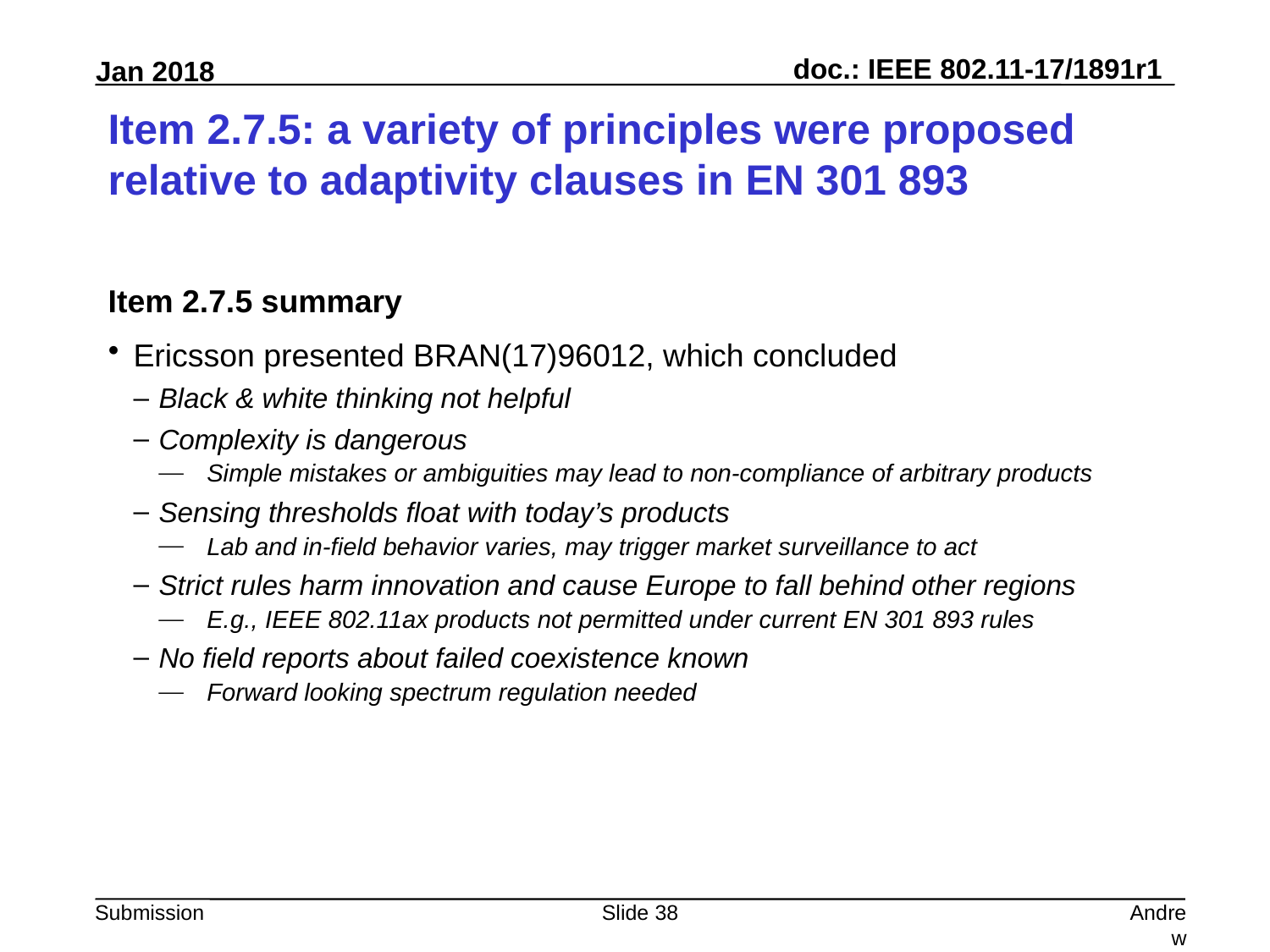

# Item 2.7.5: a variety of principles were proposed relative to adaptivity clauses in EN 301 893
Item 2.7.5 summary
Ericsson presented BRAN(17)96012, which concluded
Black & white thinking not helpful
Complexity is dangerous
Simple mistakes or ambiguities may lead to non-compliance of arbitrary products
Sensing thresholds float with today’s products
Lab and in-field behavior varies, may trigger market surveillance to act
Strict rules harm innovation and cause Europe to fall behind other regions
E.g., IEEE 802.11ax products not permitted under current EN 301 893 rules
No field reports about failed coexistence known
Forward looking spectrum regulation needed

Slide 38
Andrew Myles, Cisco